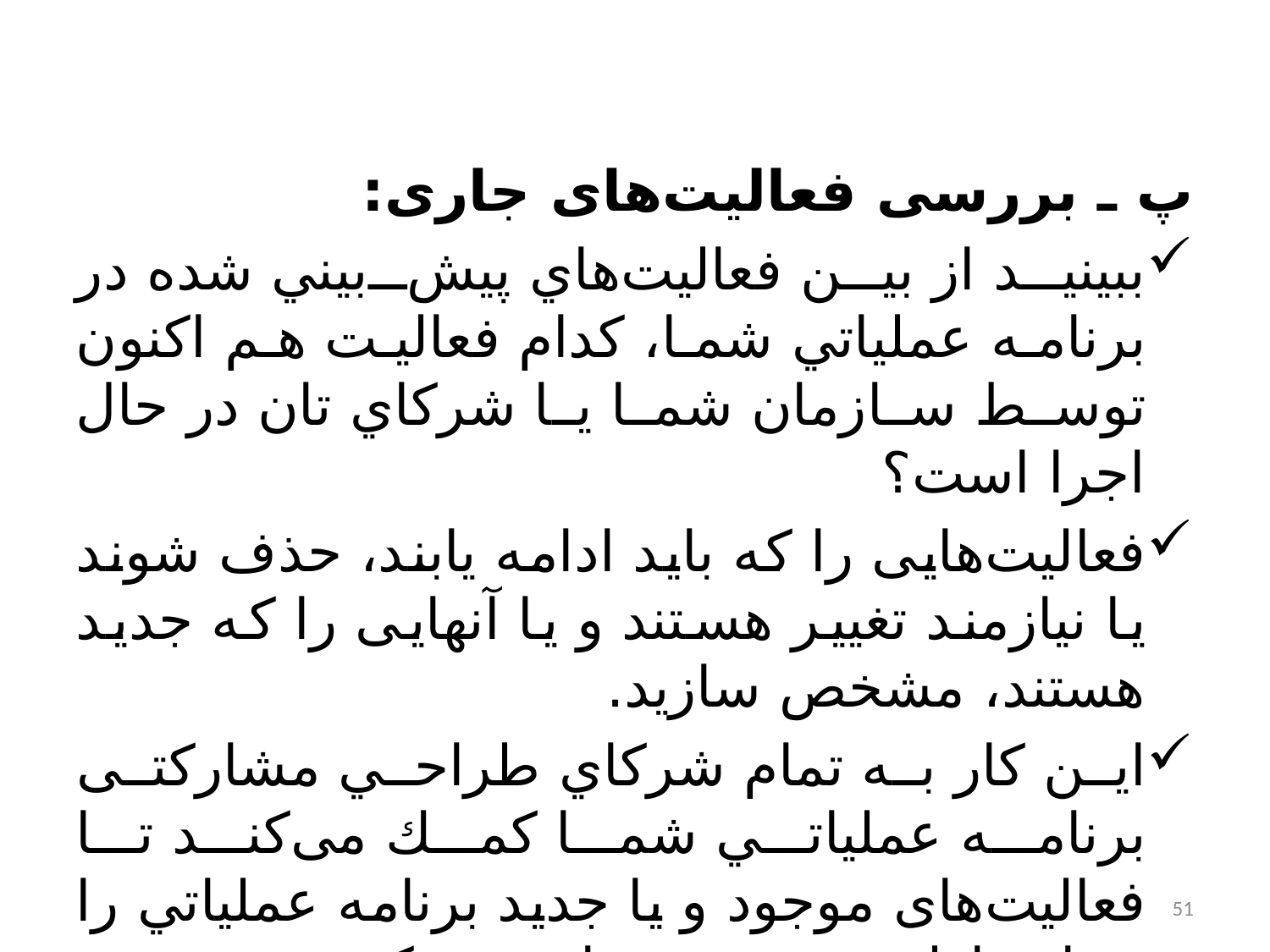

#
پ ـ بررسی فعالیت‌های جاری:
ببينيد از بين فعاليت‌هاي پيش‌بيني شده در برنامه عملياتي‌ شما، كدام فعاليت هم اكنون توسط سازمان شما يا شركاي تان در حال اجرا است؟
فعالیت‌هایی را که باید ادامه یابند، حذف شوند يا نیازمند تغییر هستند و یا آنهایی را که جدید هستند، مشخص سازيد.
این کار به تمام شركاي طراحي مشارکتی برنامه عملياتي شما كمك می‌کند تا فعالیت‌های موجود و یا جدید برنامه عملياتي‌ را دوباره اولويت‌بندي و زمان‌بندي كنند.

51